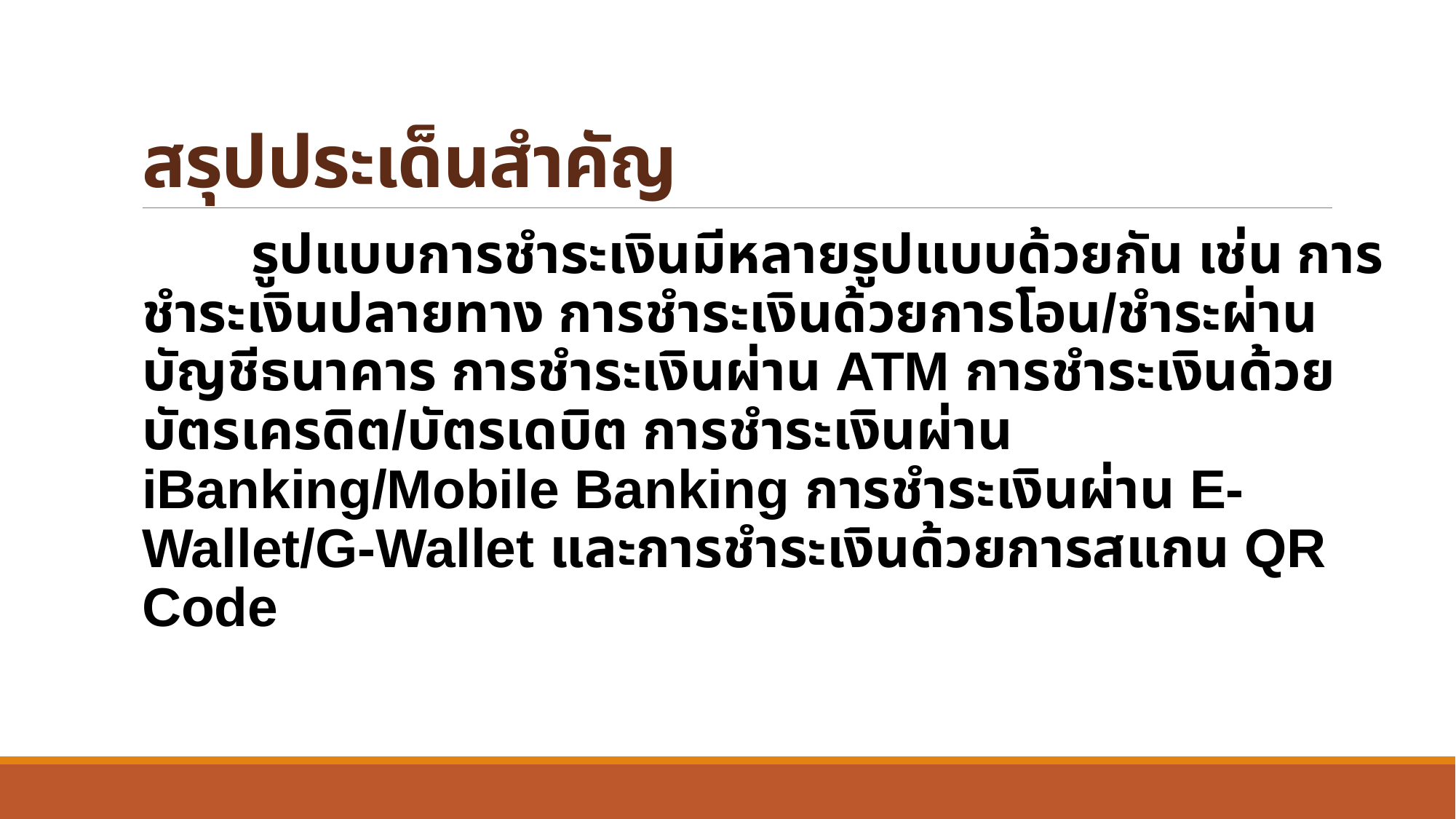

# สรุปประเด็นสำคัญ
 	รูปแบบการชำระเงินมีหลายรูปแบบด้วยกัน เช่น การชำระเงินปลายทาง การชำระเงินด้วยการโอน/ชำระผ่านบัญชีธนาคาร การชำระเงินผ่าน ATM การชำระเงินด้วยบัตรเครดิต/บัตรเดบิต การชำระเงินผ่าน iBanking/Mobile Banking การชำระเงินผ่าน E-Wallet/G-Wallet และการชำระเงินด้วยการสแกน QR Code